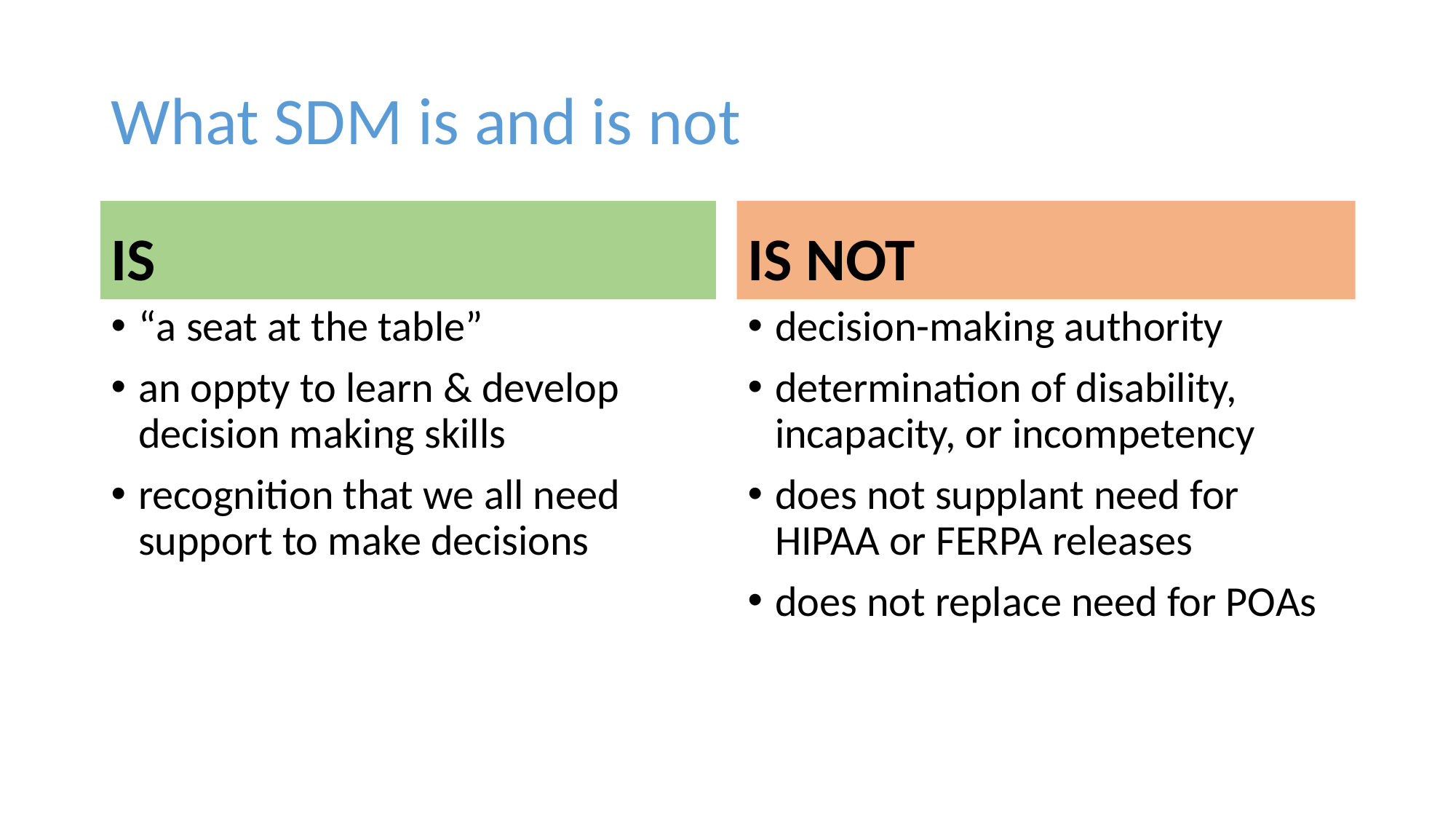

# What SDM is and is not
IS
IS NOT
“a seat at the table”
an oppty to learn & develop decision making skills
recognition that we all need support to make decisions

decision-making authority
determination of disability, incapacity, or incompetency
does not supplant need for HIPAA or FERPA releases
does not replace need for POAs